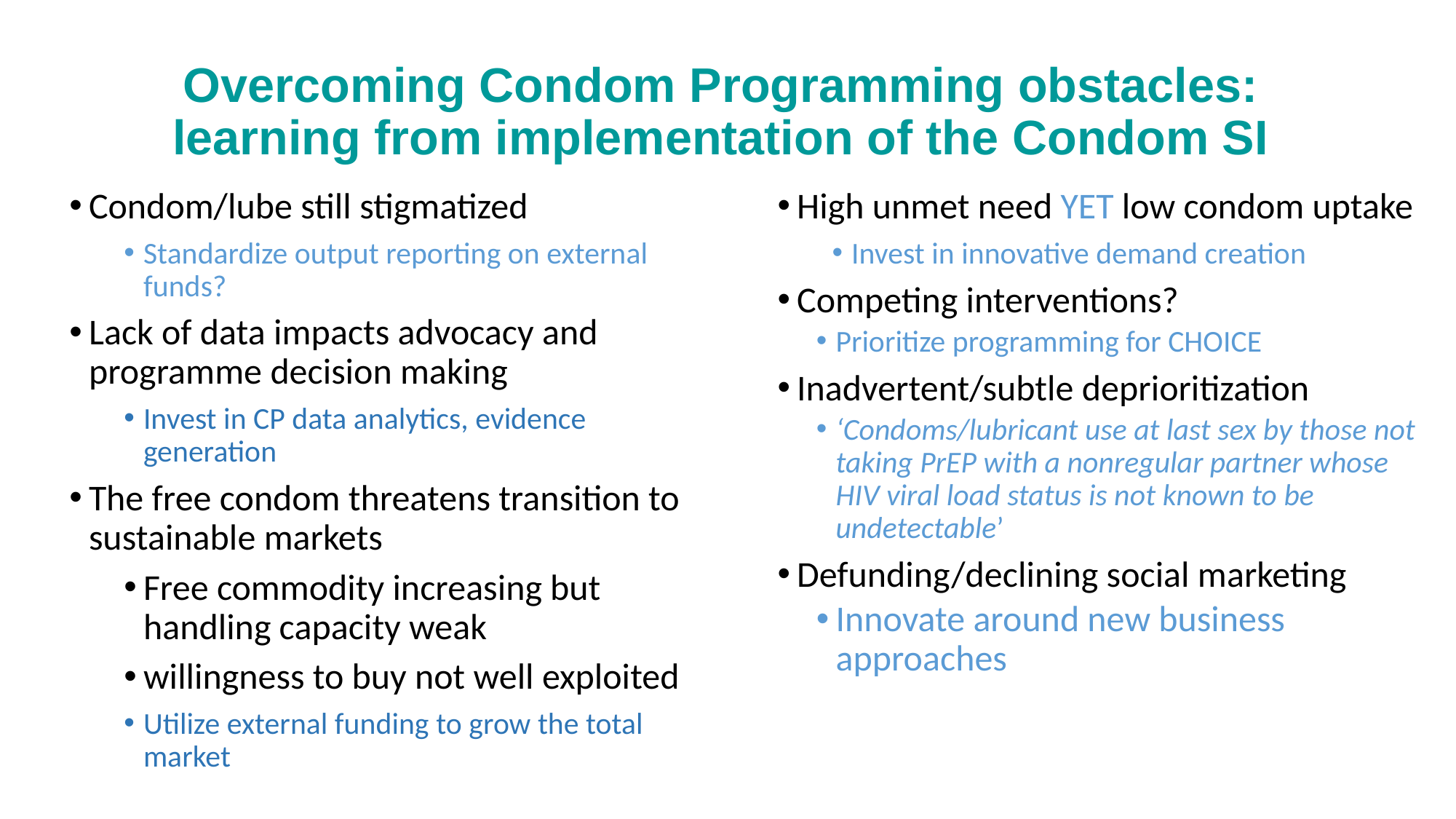

# Overcoming Condom Programming obstacles: learning from implementation of the Condom SI
Condom/lube still stigmatized
Standardize output reporting on external funds?
Lack of data impacts advocacy and programme decision making
Invest in CP data analytics, evidence generation
The free condom threatens transition to  sustainable markets
Free commodity increasing but handling capacity weak
willingness to buy not well exploited
Utilize external funding to grow the total market
High unmet need YET low condom uptake
Invest in innovative demand creation
Competing interventions?
Prioritize programming for CHOICE
Inadvertent/subtle deprioritization
‘Condoms/lubricant use at last sex by those not taking PrEP with a nonregular partner whose HIV viral load status is not known to be undetectable’
Defunding/declining social marketing
Innovate around new business approaches